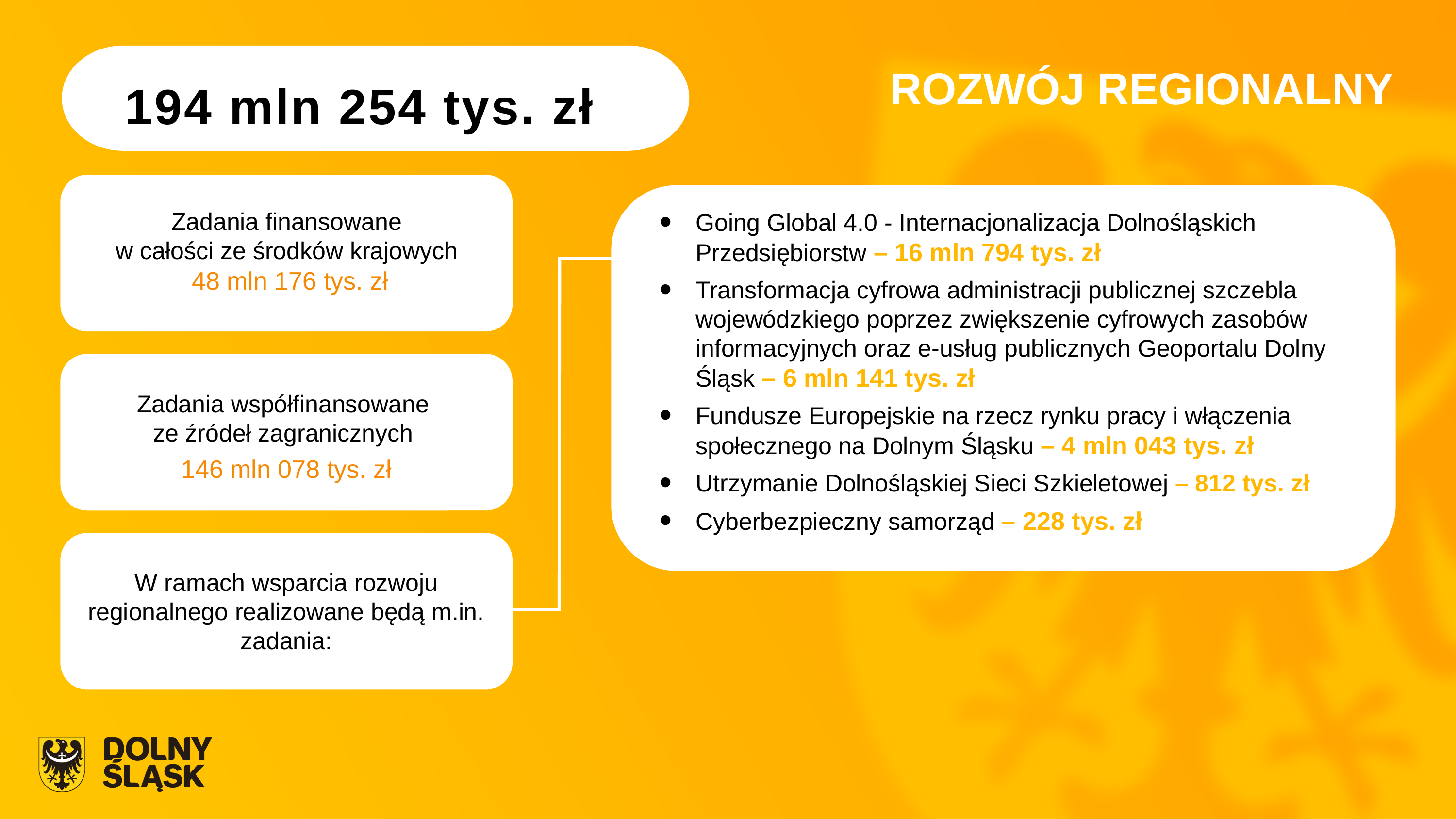

ROZWÓJ REGIONALNY
194 mln 254 tys. zł
Infrastruktura
ochrony zdrowia
652 593 031 zł
Infrastruktura
ochrony zdrowia
652 593 031 zł
Zadania finansowane
w całości ze środków krajowych
48 mln 176 tys. zł
Going Global 4.0 - Internacjonalizacja Dolnośląskich Przedsiębiorstw – 16 mln 794 tys. zł
Transformacja cyfrowa administracji publicznej szczebla wojewódzkiego poprzez zwiększenie cyfrowych zasobów informacyjnych oraz e-usług publicznych Geoportalu Dolny Śląsk – 6 mln 141 tys. zł
Fundusze Europejskie na rzecz rynku pracy i włączenia społecznego na Dolnym Śląsku – 4 mln 043 tys. zł
Utrzymanie Dolnośląskiej Sieci Szkieletowej – 812 tys. zł
Cyberbezpieczny samorząd – 228 tys. zł

Infrastruktura
ochrony zdrowia
652 593 031 zł
Zadania współfinansowane
ze źródeł zagranicznych
146 mln 078 tys. zł
Infrastruktura
ochrony zdrowia
652 593 031 zł
W ramach wsparcia rozwoju regionalnego realizowane będą m.in. zadania: